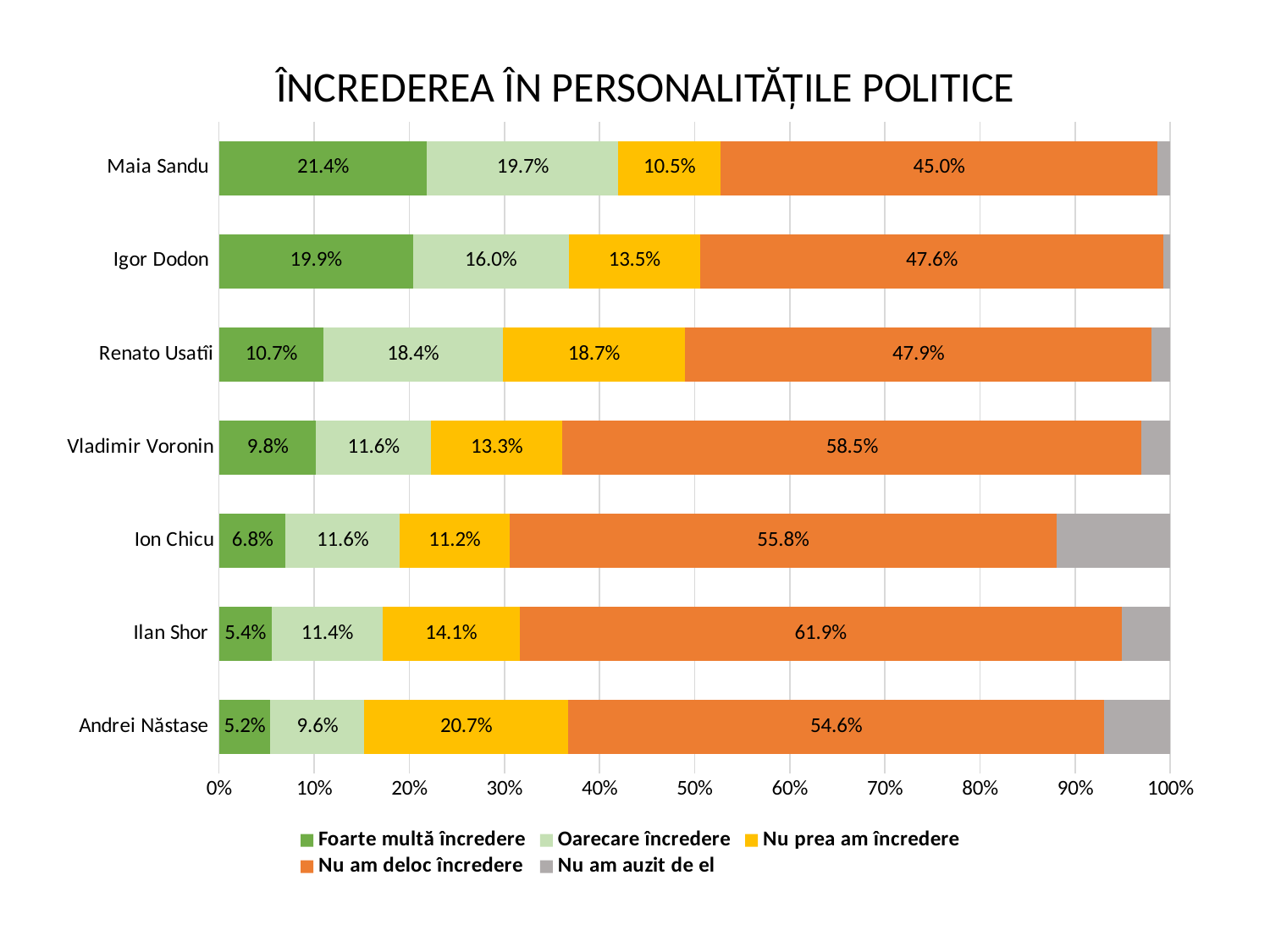

# ÎNCREDEREA ÎN PERSONALITĂȚILE POLITICE

### Chart

| Category | Foarte multă încredere | Oarecare încredere | Nu prea am încredere | Nu am deloc încredere | Nu am auzit de el |
|---|---|---|---|---|---|
| Andrei Năstase  | 0.052 | 0.096 | 0.207 | 0.546 | 0.067 |
| Ilan Shor  | 0.054 | 0.114 | 0.141 | 0.619 | 0.05 |
| Ion Chicu | 0.068 | 0.116 | 0.112 | 0.558 | 0.116 |
| Vladimir Voronin | 0.098 | 0.116 | 0.133 | 0.585 | 0.029 |
| Renato Usatîi | 0.107 | 0.184 | 0.187 | 0.479 | 0.019 |
| Igor Dodon  | 0.199 | 0.16 | 0.135 | 0.476 | 0.007 |
| Maia Sandu  | 0.214 | 0.197 | 0.105 | 0.45 | 0.013 |